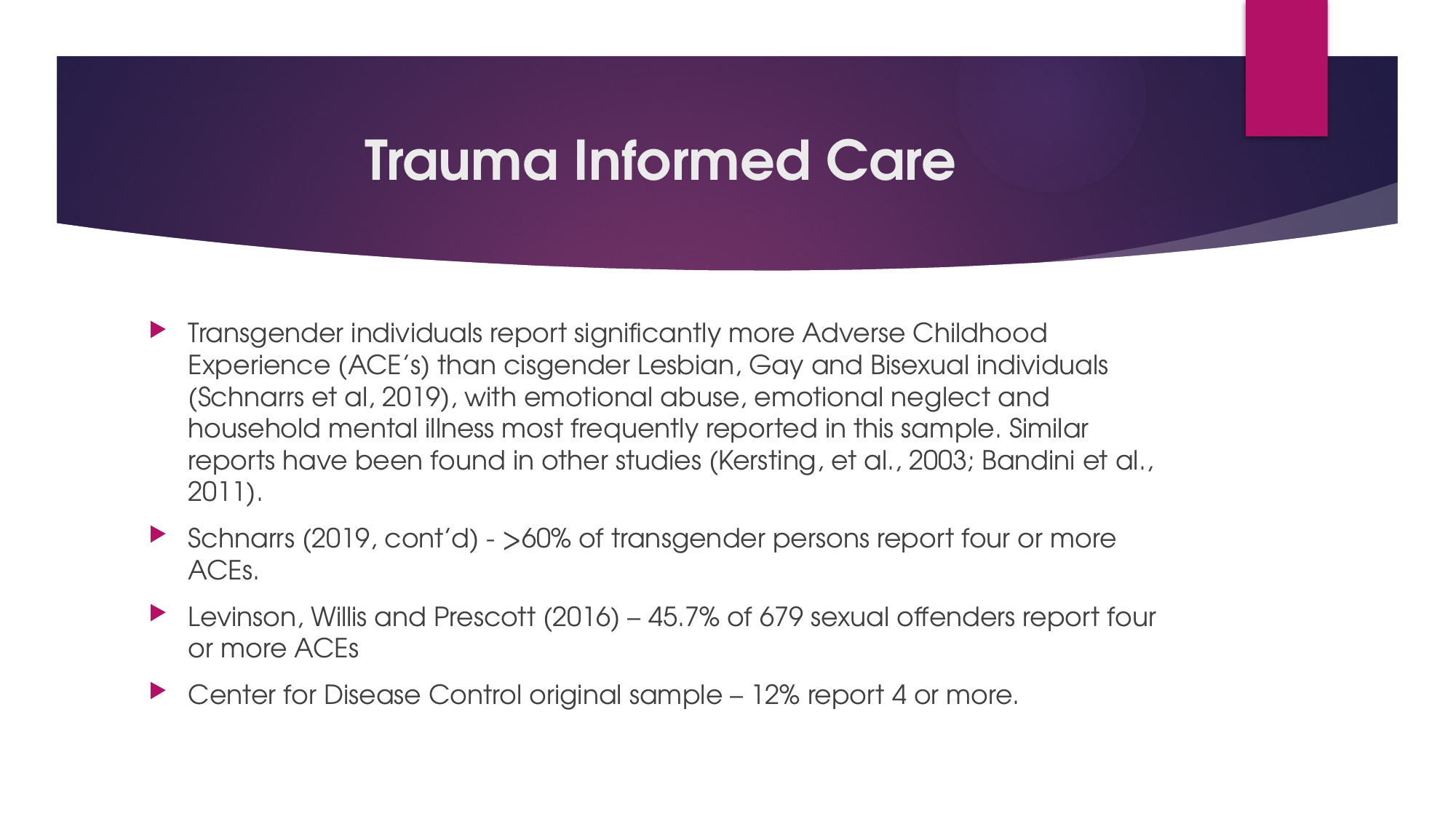

# Trauma Informed Care
Transgender individuals report significantly more Adverse Childhood Experience (ACE’s) than cisgender Lesbian, Gay and Bisexual individuals (Schnarrs et al, 2019), with emotional abuse, emotional neglect and household mental illness most frequently reported in this sample. Similar reports have been found in other studies (Kersting, et al., 2003; Bandini et al., 2011).
Schnarrs (2019, cont’d) - >60% of transgender persons report four or more ACEs.
Levinson, Willis and Prescott (2016) – 45.7% of 679 sexual offenders report four or more ACEs
Center for Disease Control original sample – 12% report 4 or more.